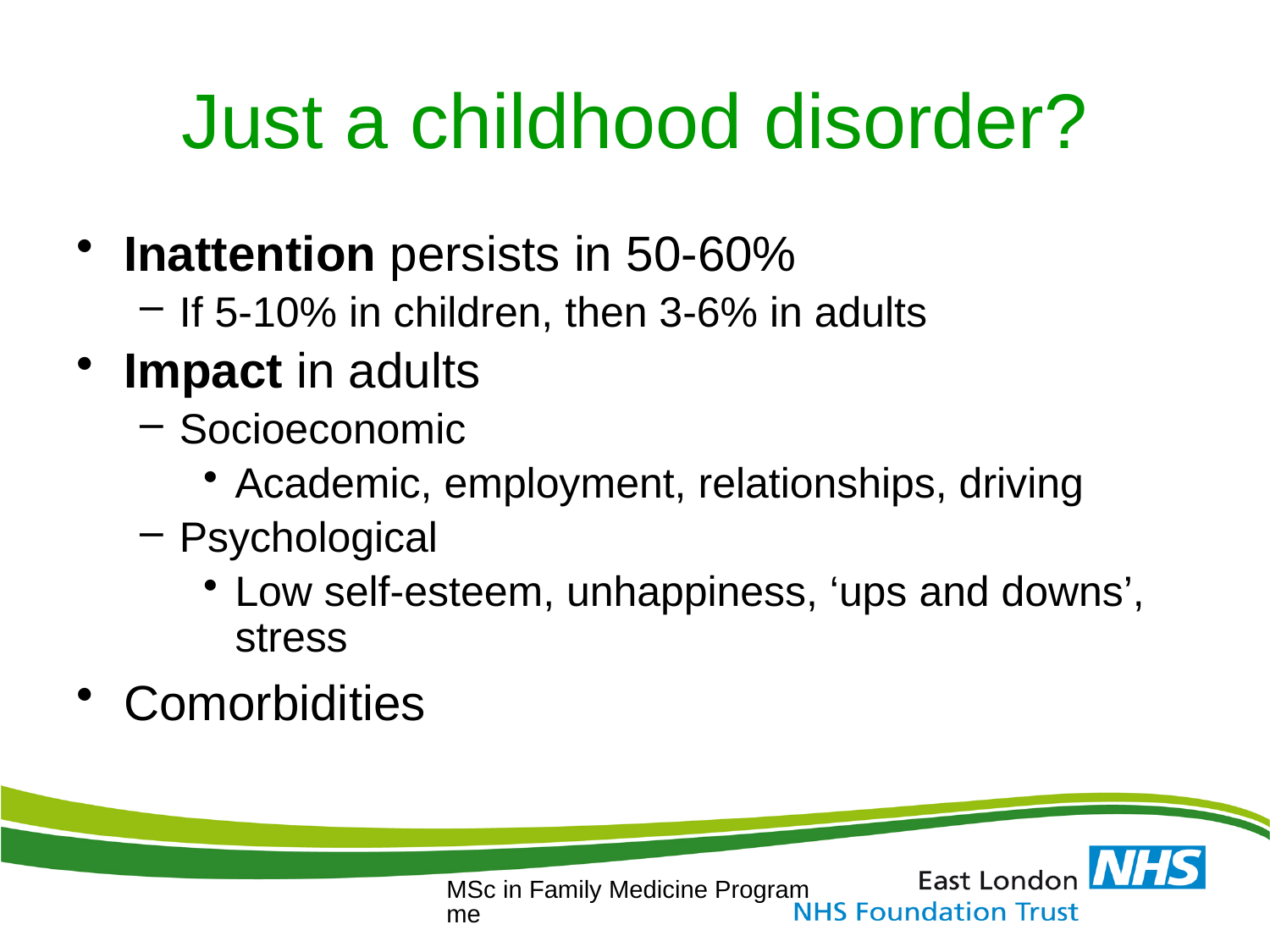

# Just a childhood disorder?
Inattention persists in 50-60%
If 5-10% in children, then 3-6% in adults
Impact in adults
Socioeconomic
Academic, employment, relationships, driving
Psychological
Low self-esteem, unhappiness, ‘ups and downs’, stress
Comorbidities

MSc in Family Medicine Programme